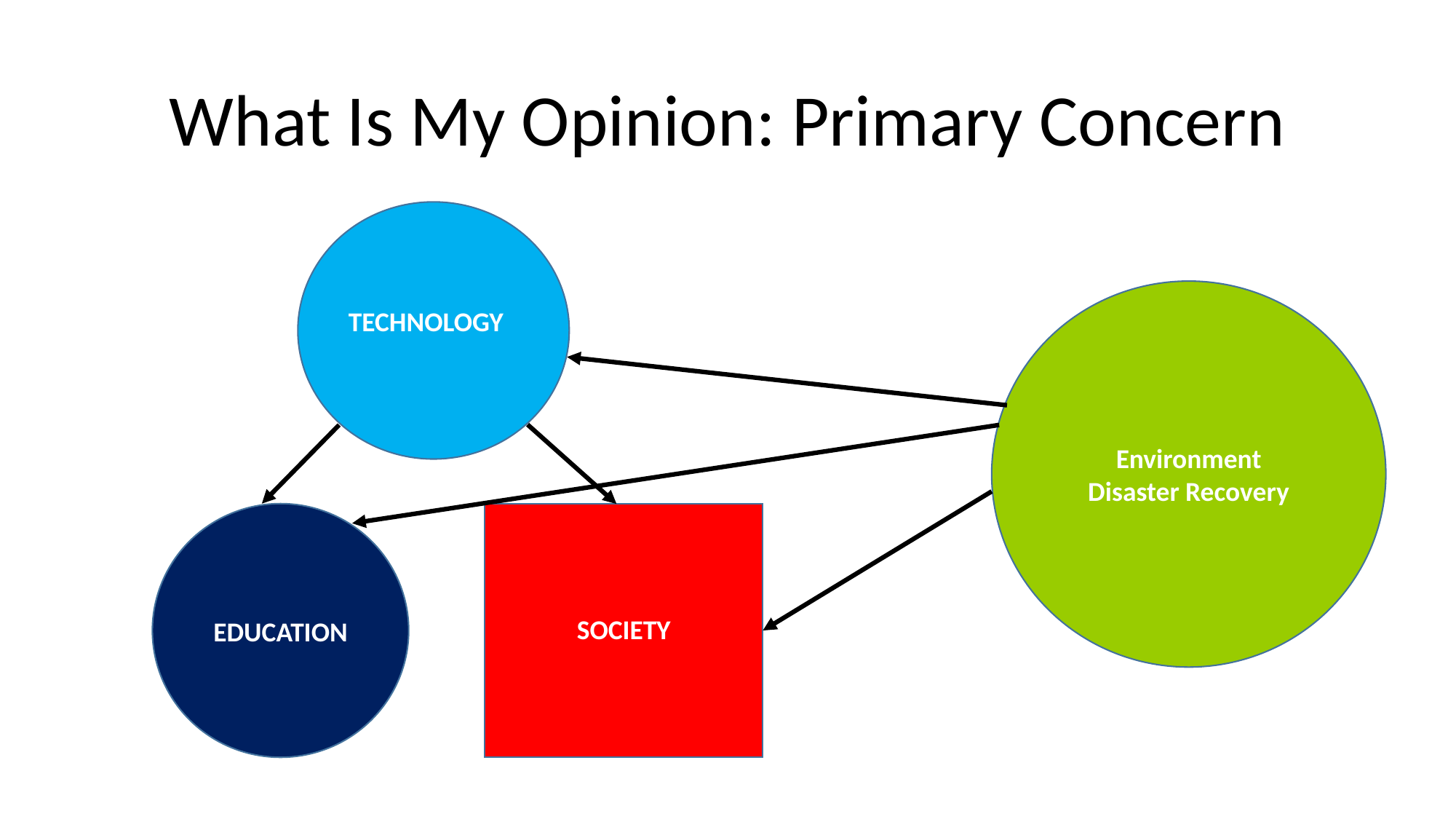

# What Is My Opinion: Primary Concern
TECHNOLOGY

Environment
Disaster Recovery
EDUCATION
SOCIETY